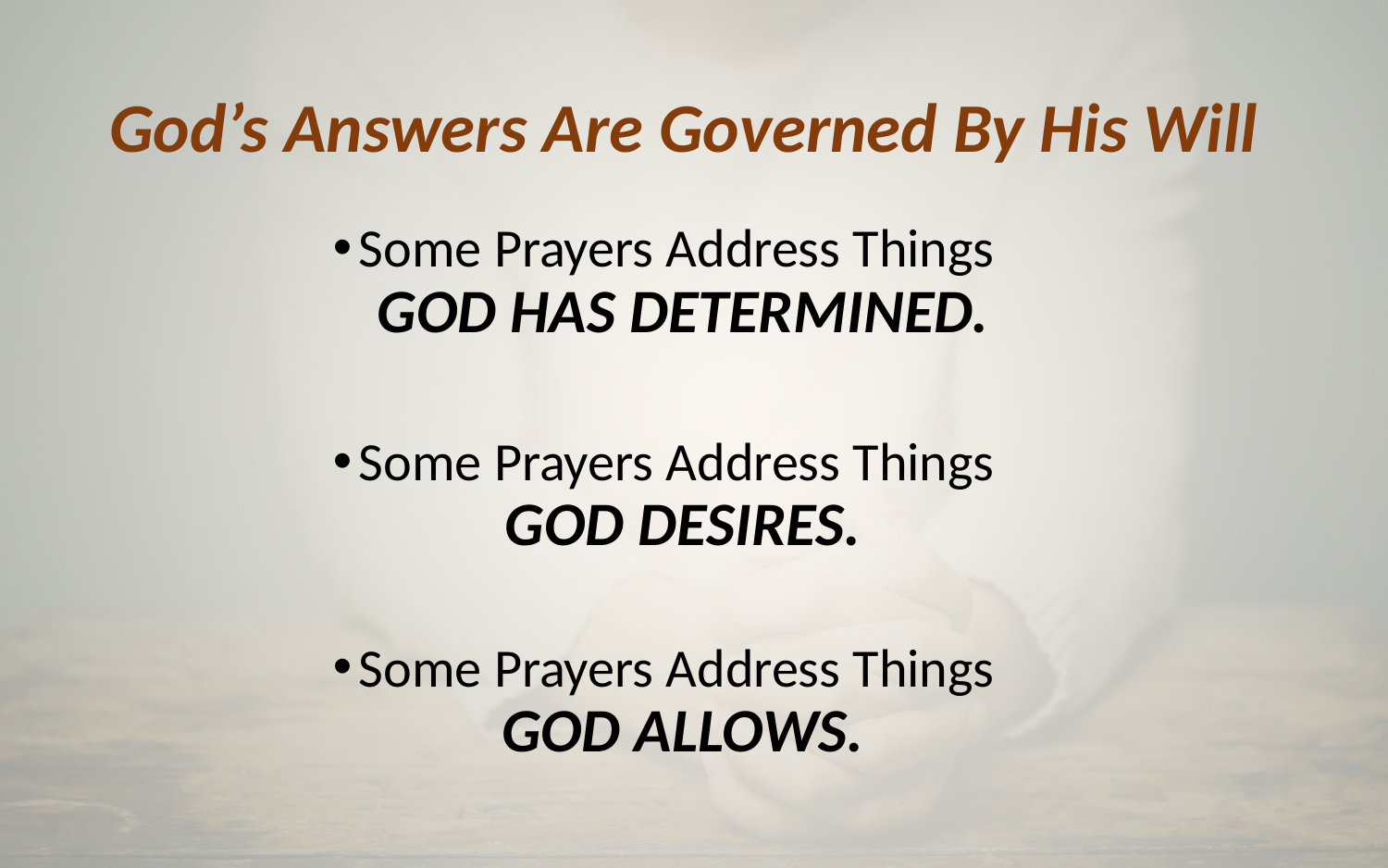

# God’s Answers Are Governed By His Will
Some Prayers Address Things
GOD HAS DETERMINED.
Some Prayers Address Things
GOD DESIRES.
Some Prayers Address Things
GOD ALLOWS.